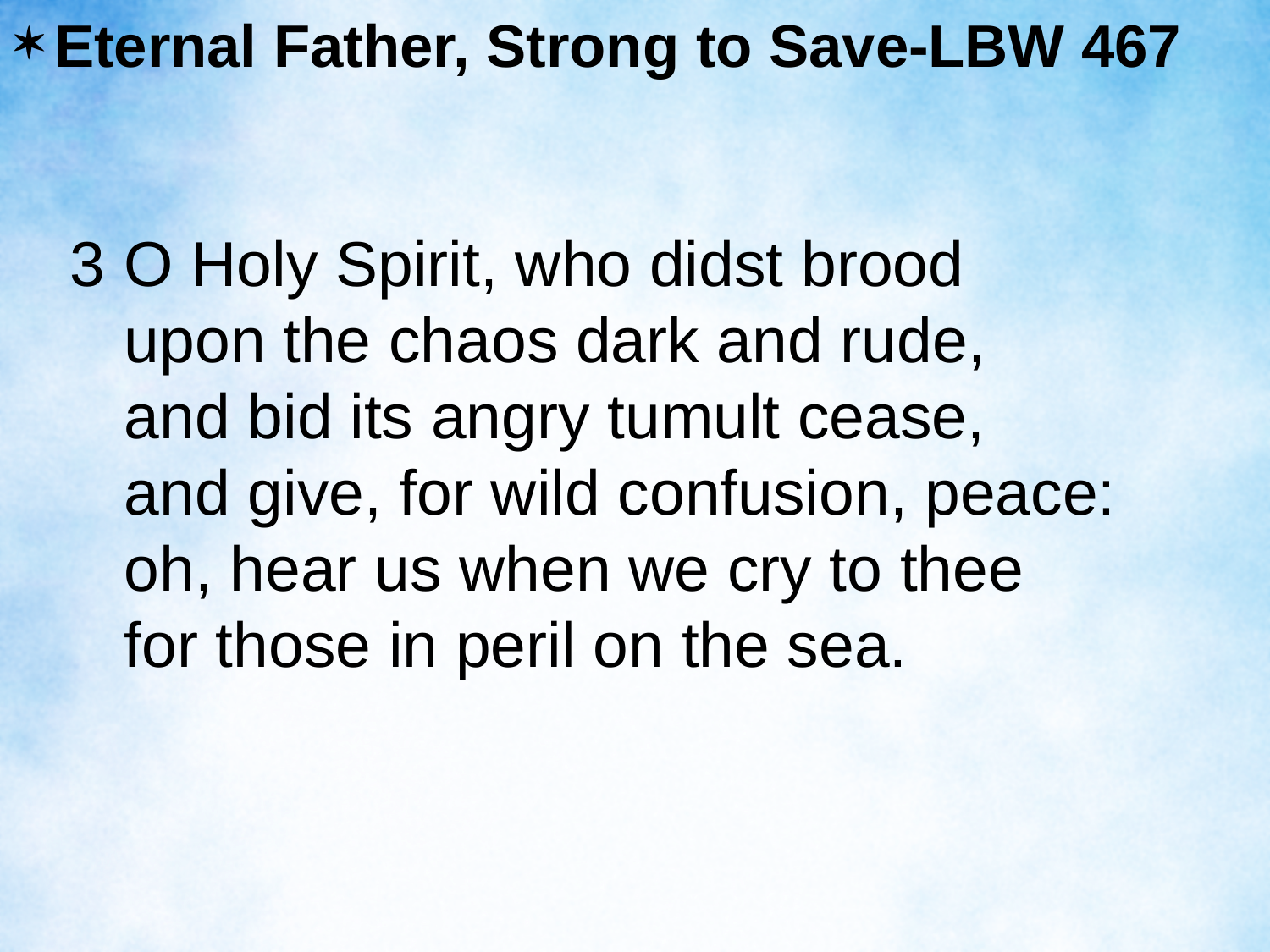

Eternal Father, Strong to Save-LBW 467
3	O Holy Spirit, who didst brood
	upon the chaos dark and rude,
	and bid its angry tumult cease,
	and give, for wild confusion, peace:
	oh, hear us when we cry to thee
	for those in peril on the sea.